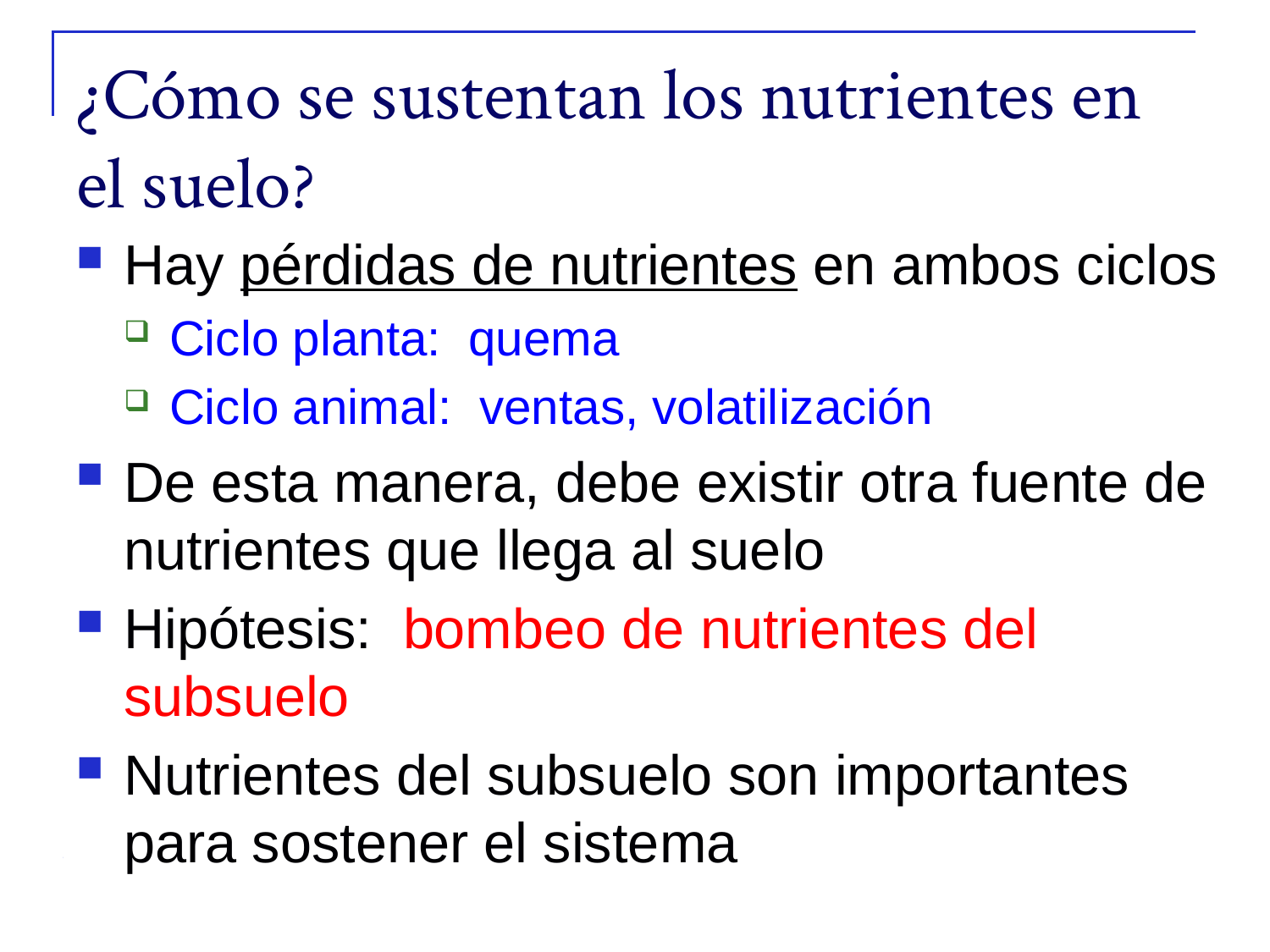

# ¿Cómo se sustentan los nutrientes en el suelo?
Hay pérdidas de nutrientes en ambos ciclos
Ciclo planta:  quema
Ciclo animal:  ventas, volatilización
De esta manera, debe existir otra fuente de nutrientes que llega al suelo
Hipótesis:  bombeo de nutrientes del subsuelo
Nutrientes del subsuelo son importantes para sostener el sistema